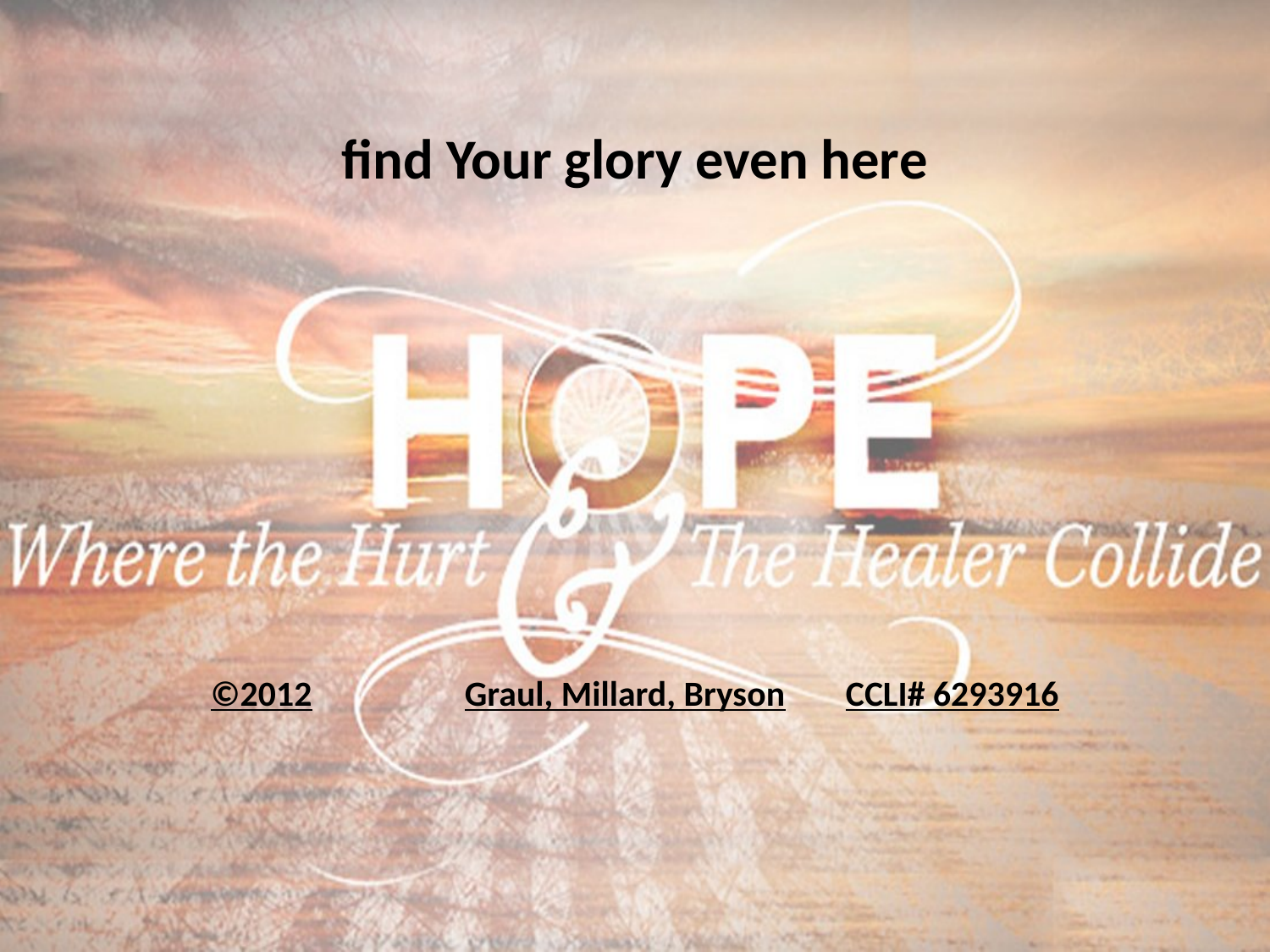

find Your glory even here

©2012		Graul, Millard, Bryson	CCLI# 6293916